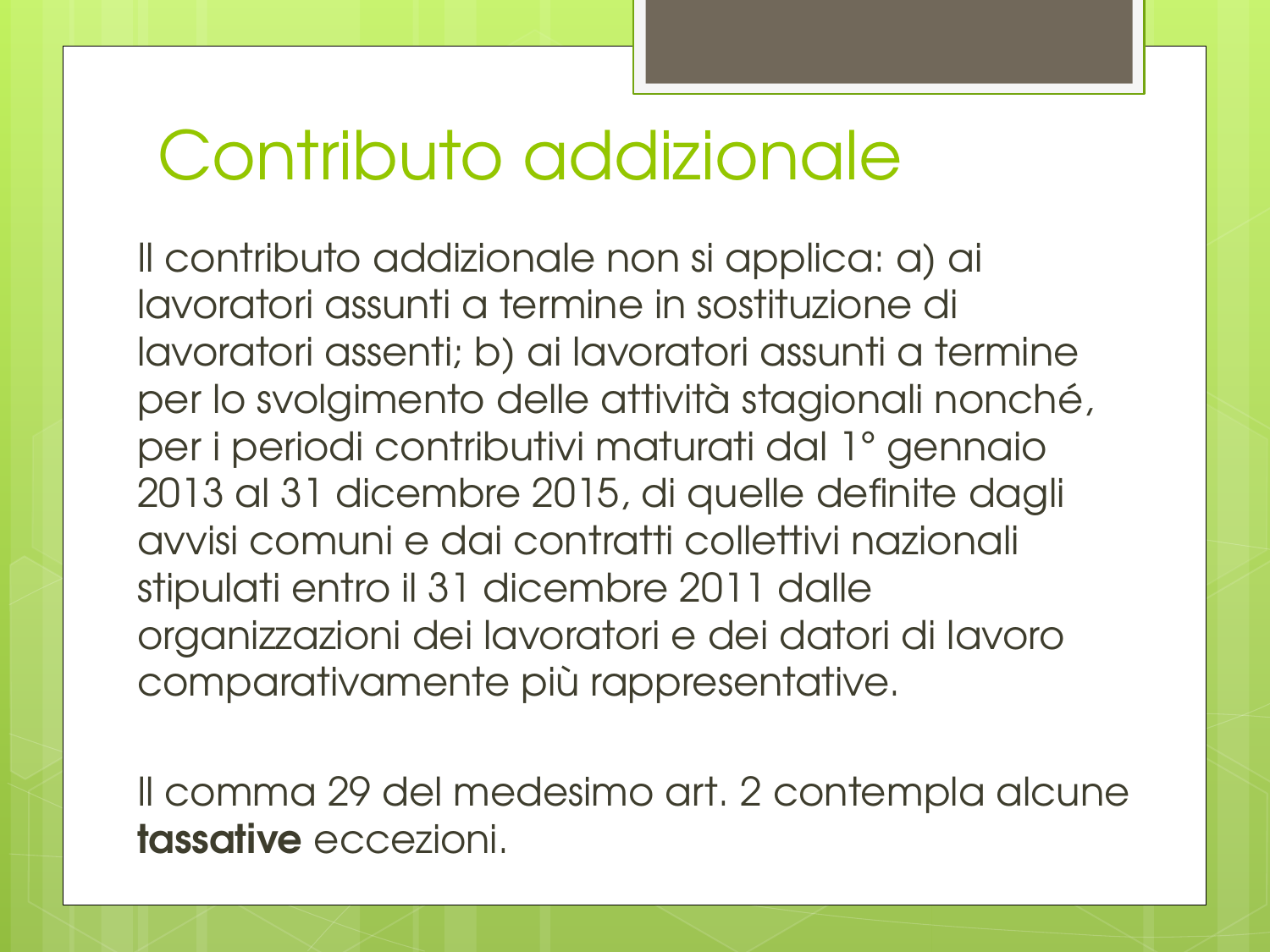

# Contributo addizionale
Il contributo addizionale non si applica: a) ai lavoratori assunti a termine in sostituzione di lavoratori assenti; b) ai lavoratori assunti a termine per lo svolgimento delle attività stagionali nonché, per i periodi contributivi maturati dal 1° gennaio 2013 al 31 dicembre 2015, di quelle definite dagli avvisi comuni e dai contratti collettivi nazionali stipulati entro il 31 dicembre 2011 dalle organizzazioni dei lavoratori e dei datori di lavoro comparativamente più rappresentative.

Il comma 29 del medesimo art. 2 contempla alcune tassative eccezioni.